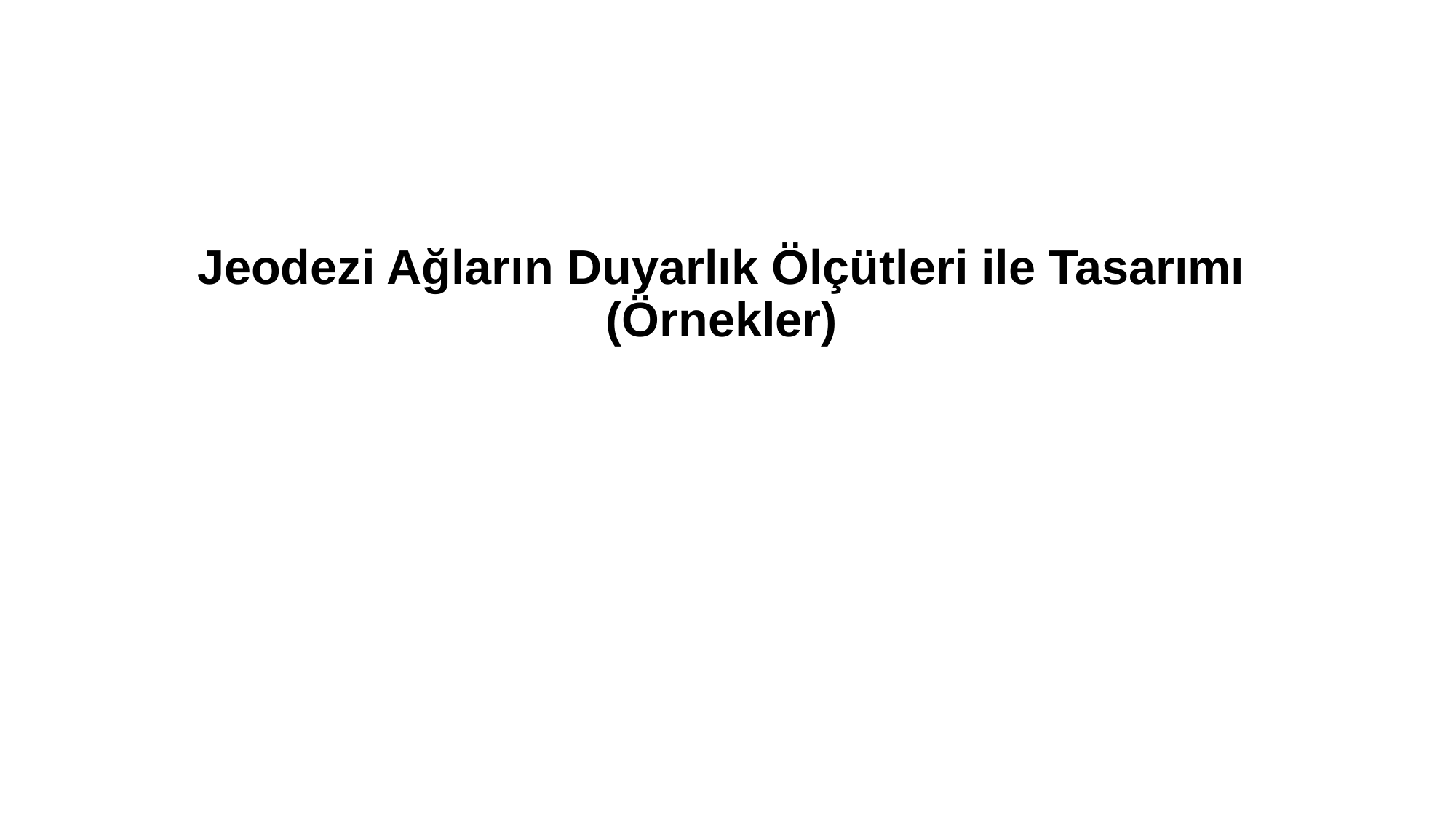

# Jeodezi Ağların Duyarlık Ölçütleri ile Tasarımı (Örnekler)